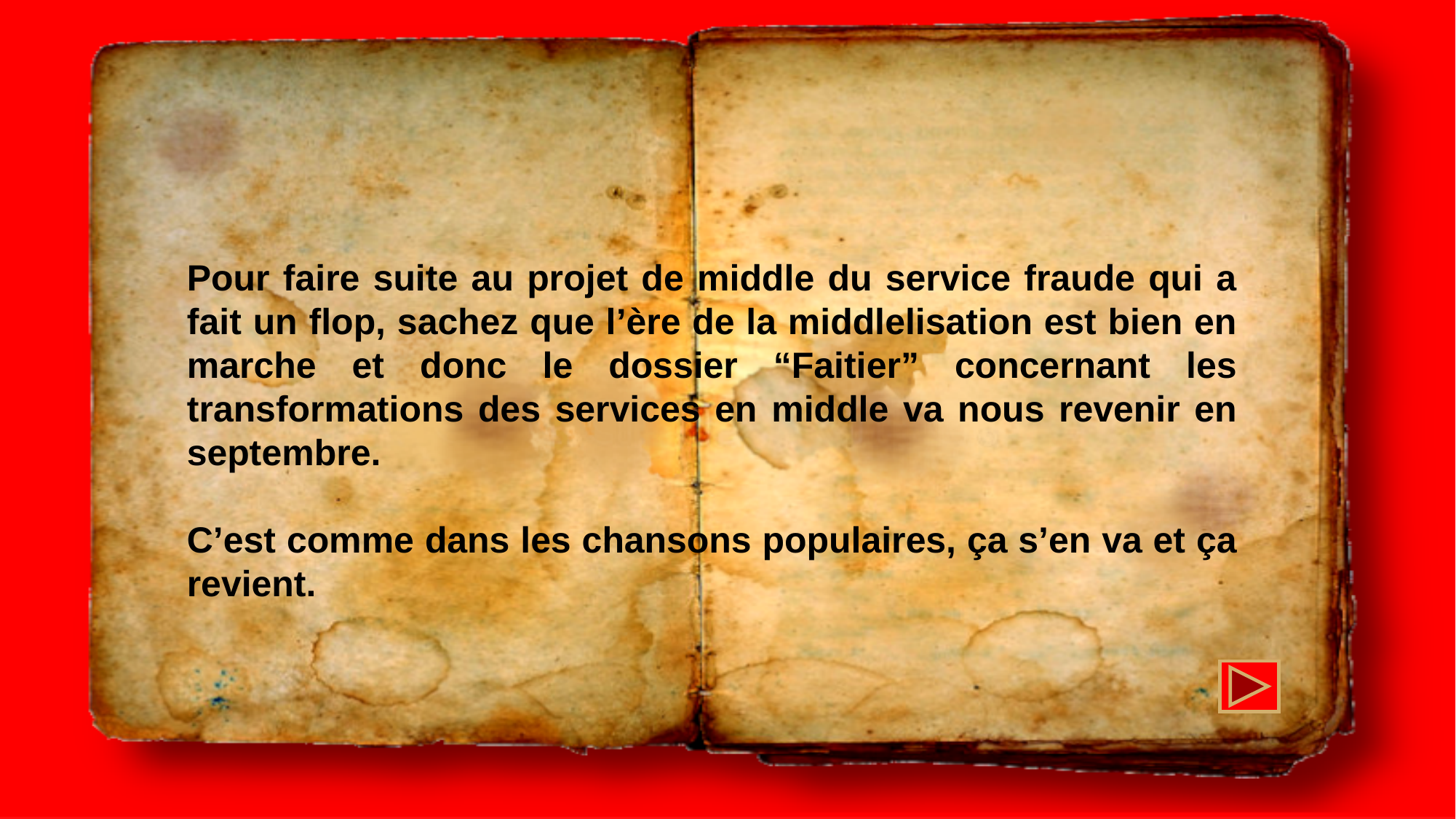

Pour faire suite au projet de middle du service fraude qui a fait un flop, sachez que l’ère de la middlelisation est bien en marche et donc le dossier “Faitier” concernant les transformations des services en middle va nous revenir en septembre.

C’est comme dans les chansons populaires, ça s’en va et ça revient.